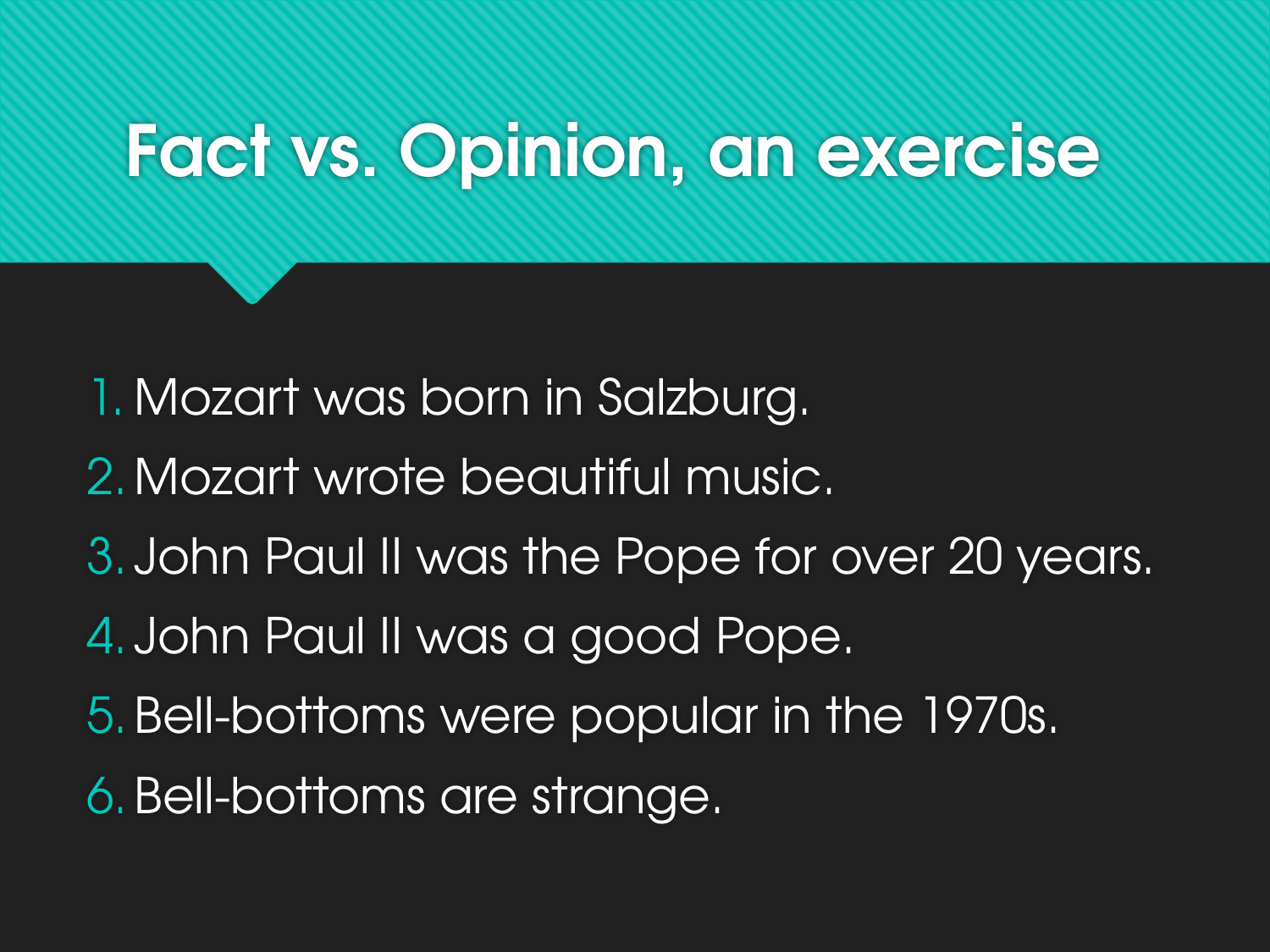

# Fact vs. Opinion, an exercise
Mozart was born in Salzburg.
Mozart wrote beautiful music.
John Paul II was the Pope for over 20 years.
John Paul II was a good Pope.
Bell-bottoms were popular in the 1970s.
Bell-bottoms are strange.